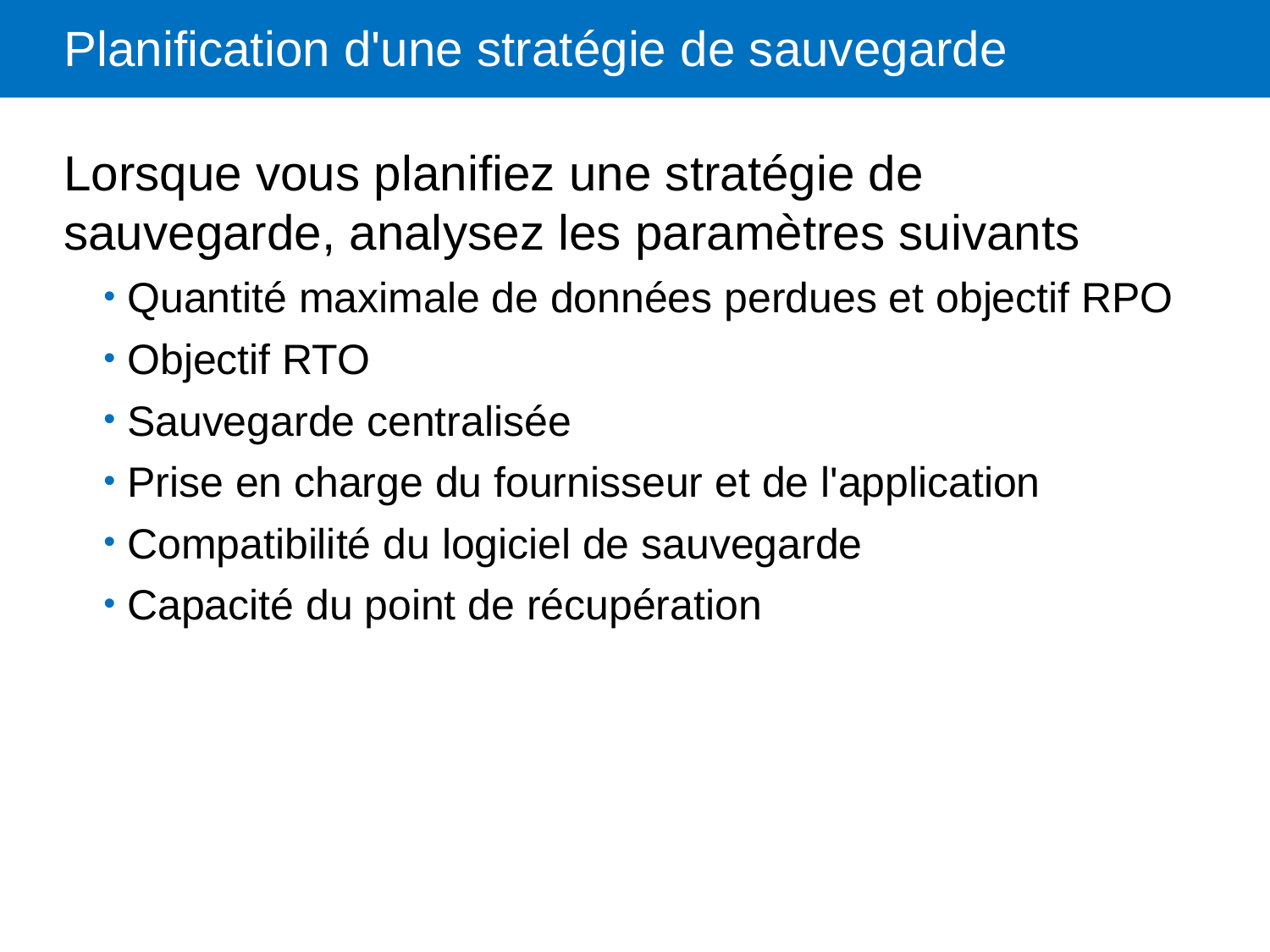

# Planification d'une stratégie de sauvegarde
Lorsque vous planifiez une stratégie de sauvegarde, analysez les paramètres suivants
Quantité maximale de données perdues et objectif RPO
Objectif RTO
Sauvegarde centralisée
Prise en charge du fournisseur et de l'application
Compatibilité du logiciel de sauvegarde
Capacité du point de récupération